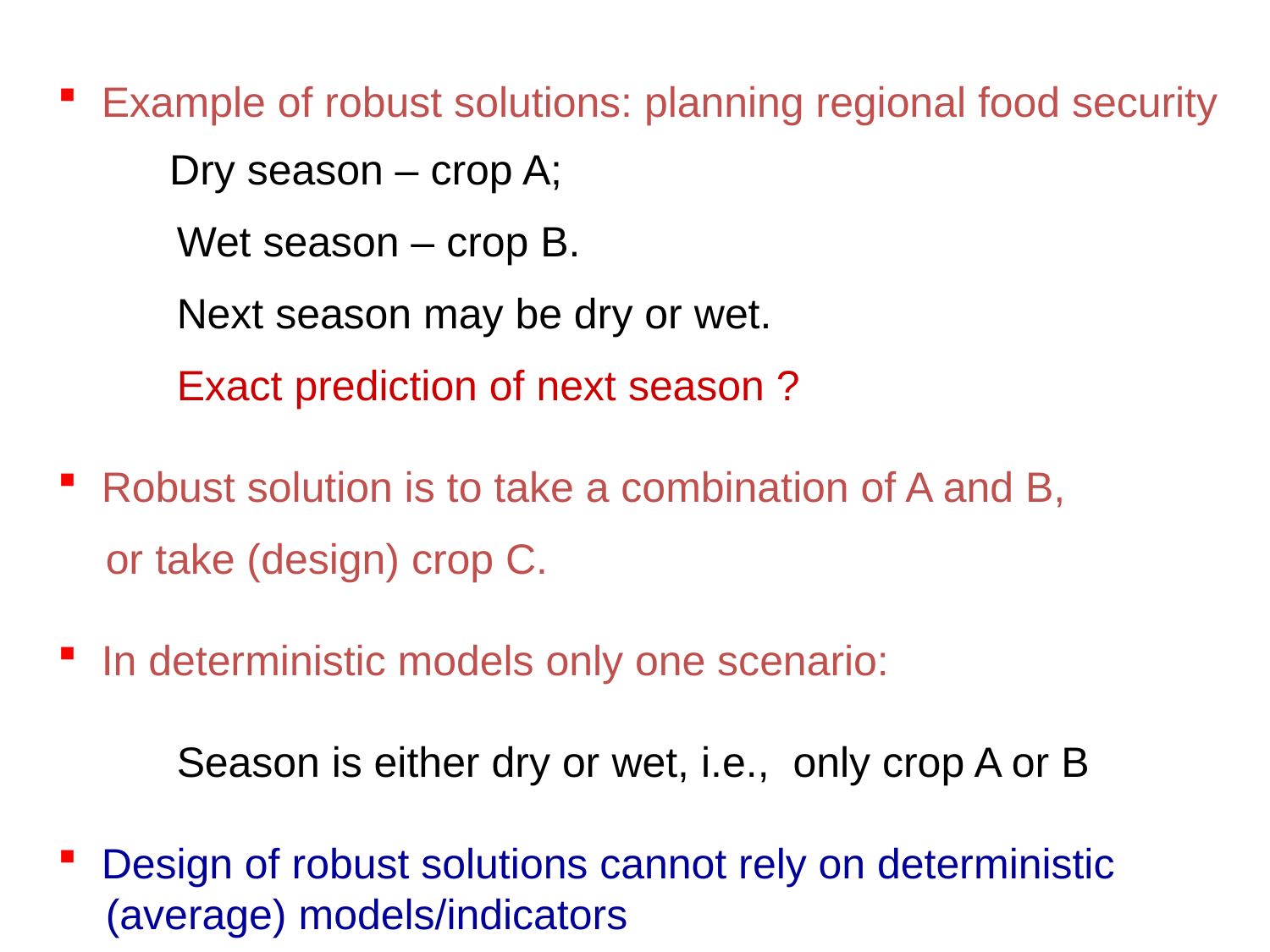

Example of robust solutions: planning regional food security

                  Dry season – crop A;

          Wet season – crop B.

          Next season may be dry or wet.

          Exact prediction of next season ?

  Robust solution is to take a combination of A and B,

    or take (design) crop C.

  In deterministic models only one scenario:

          Season is either dry or wet, i.e.,  only crop A or B

  Design of robust solutions cannot rely on deterministic
    (average) models/indicators